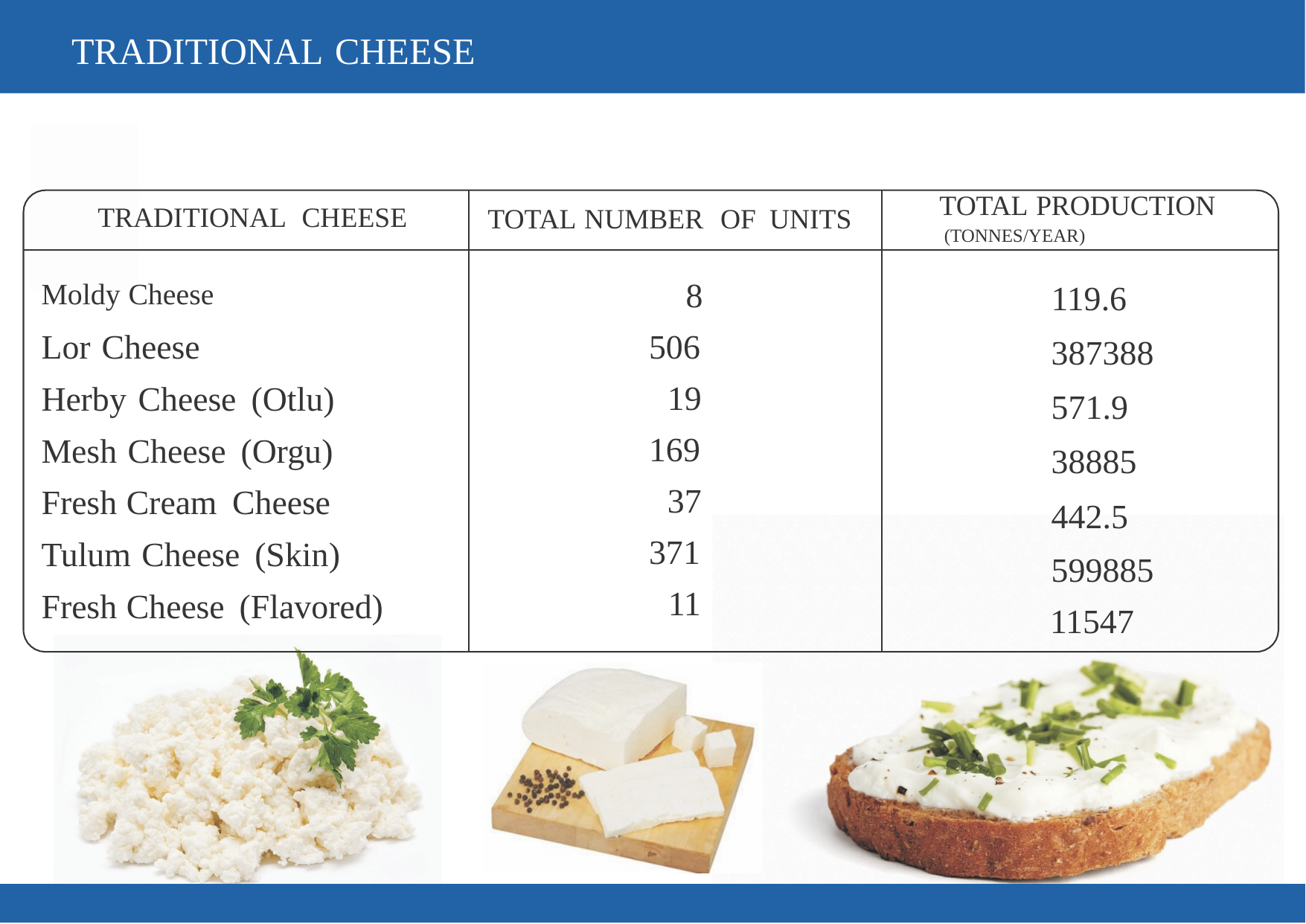

TRADITIONAL CHEESE

TOTAL NUMBER  OF UNITS

TOTAL PRODUCTION

TRADITIONAL
CHEESE
(TONNES/YEAR)

8
506
19
169
37
371
11

119.6
387388
571.9
38885
442.5
599885
 11547
Moldy Cheese
Lor Cheese
Herby Cheese (Otlu)
Mesh Cheese (Orgu)
Fresh Cream Cheese
Tulum Cheese (Skin)
Fresh Cheese (Flavored)